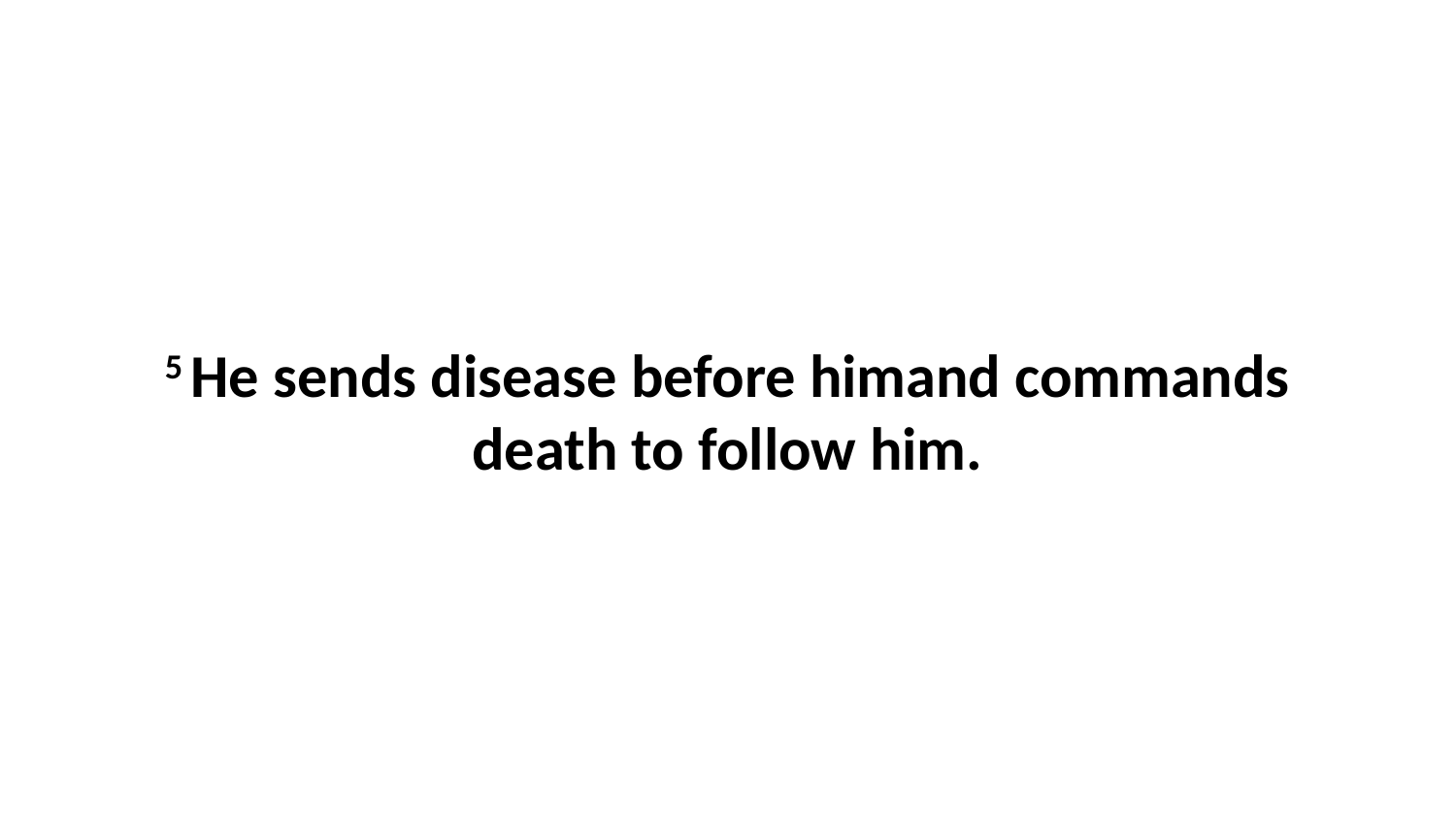

5 He sends disease before himand commands death to follow him.